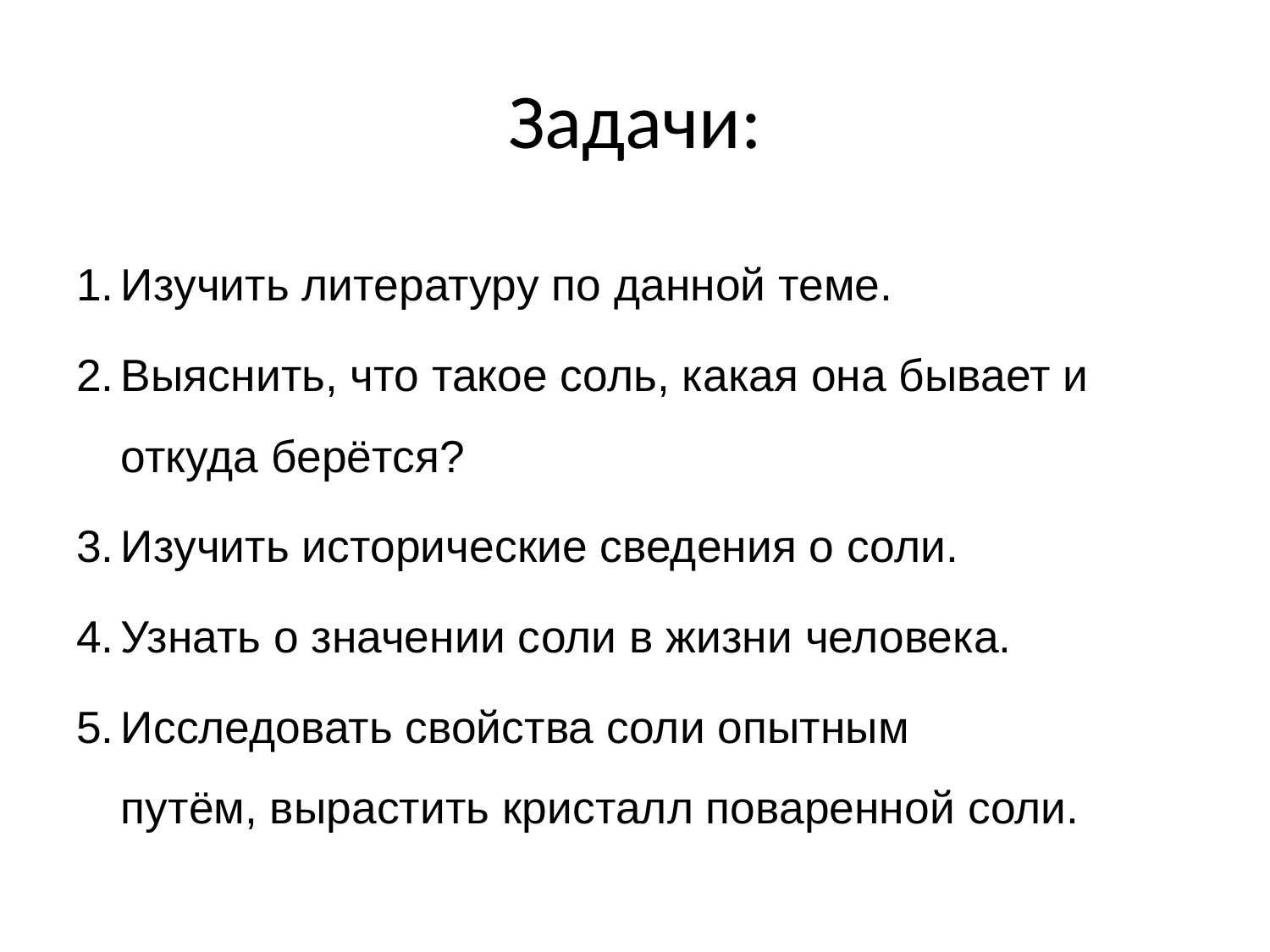

# Задачи:
Изучить литературу по данной теме.
Выяснить, что такое соль, какая она бывает и  откуда берётся?
Изучить исторические сведения о соли.
Узнать о значении соли в жизни человека.
Исследовать свойства соли опытным путём, вырастить кристалл поваренной соли.